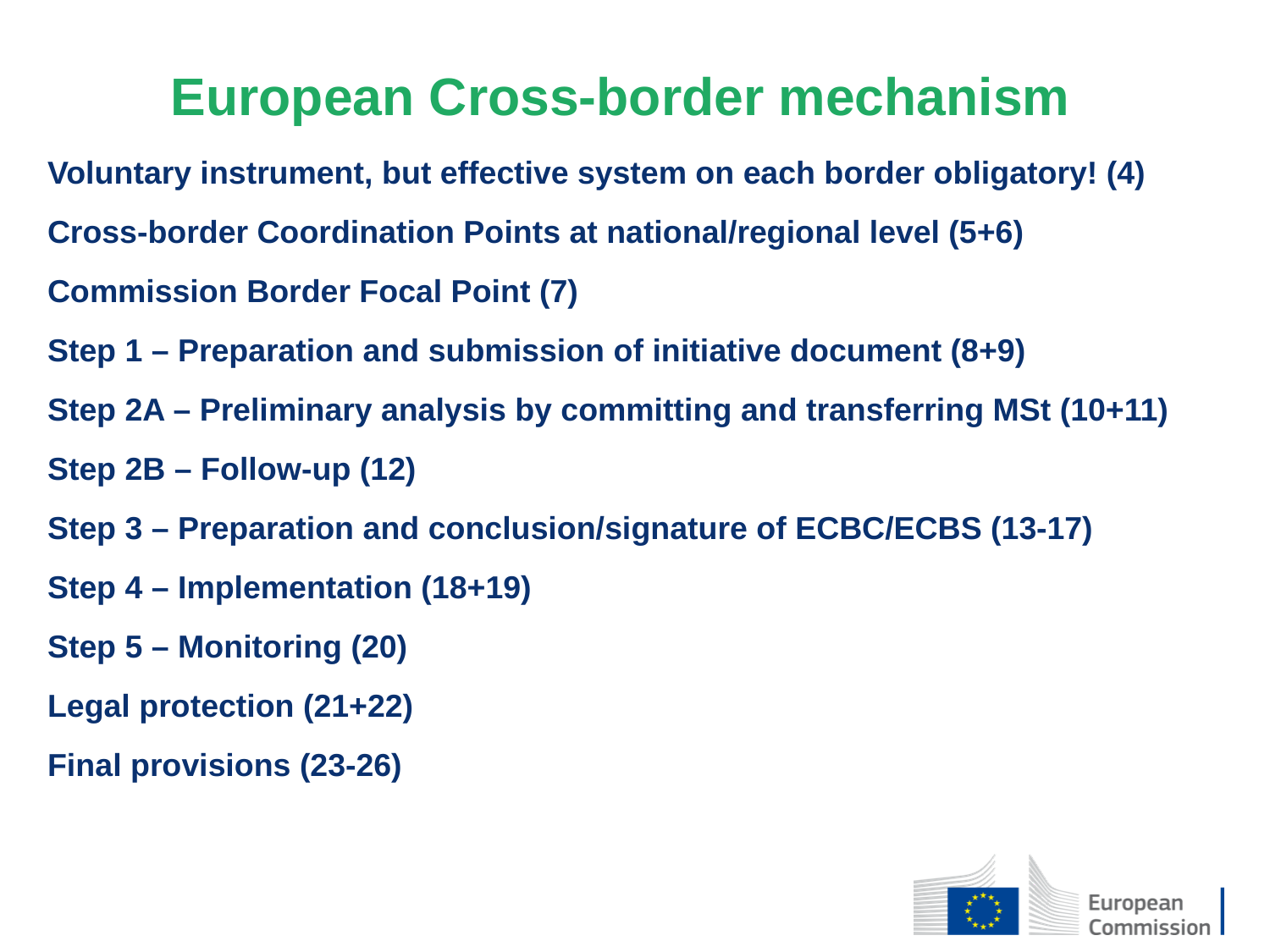

European Cross-border mechanism
Voluntary instrument, but effective system on each border obligatory! (4)
Cross-border Coordination Points at national/regional level (5+6)
Commission Border Focal Point (7)
Step 1 – Preparation and submission of initiative document (8+9)
Step 2A – Preliminary analysis by committing and transferring MSt (10+11)
Step 2B – Follow-up (12)
Step 3 – Preparation and conclusion/signature of ECBC/ECBS (13-17)
Step 4 – Implementation (18+19)
Step 5 – Monitoring (20)
Legal protection (21+22)
Final provisions (23-26)